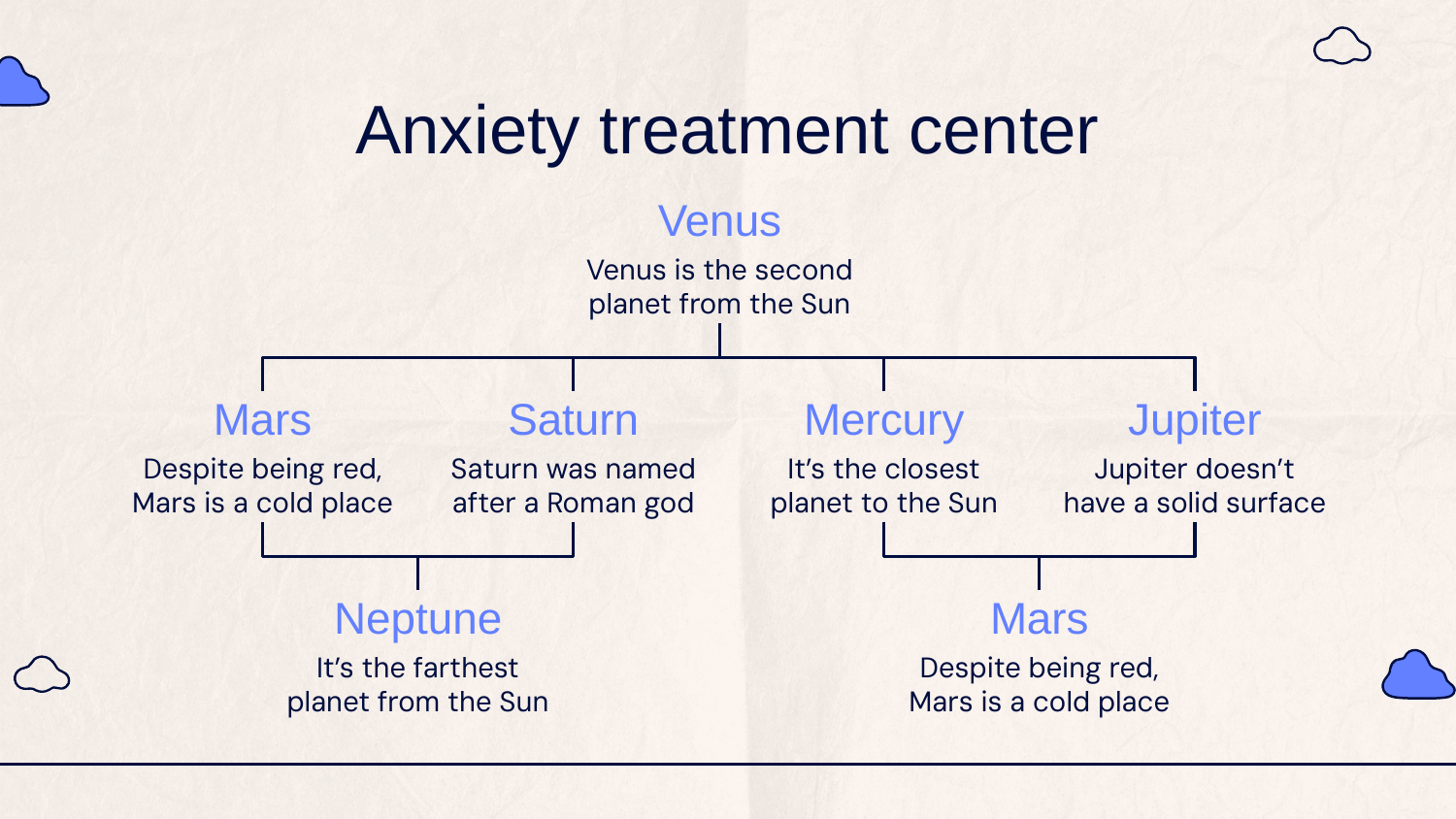

# Anxiety treatment center
Venus
Venus is the second planet from the Sun
Mars
Despite being red, Mars is a cold place
Saturn
Saturn was named after a Roman god
Mercury
It’s the closest planet to the Sun
Jupiter
Jupiter doesn’t have a solid surface
Neptune
It’s the farthest planet from the Sun
Mars
Despite being red, Mars is a cold place